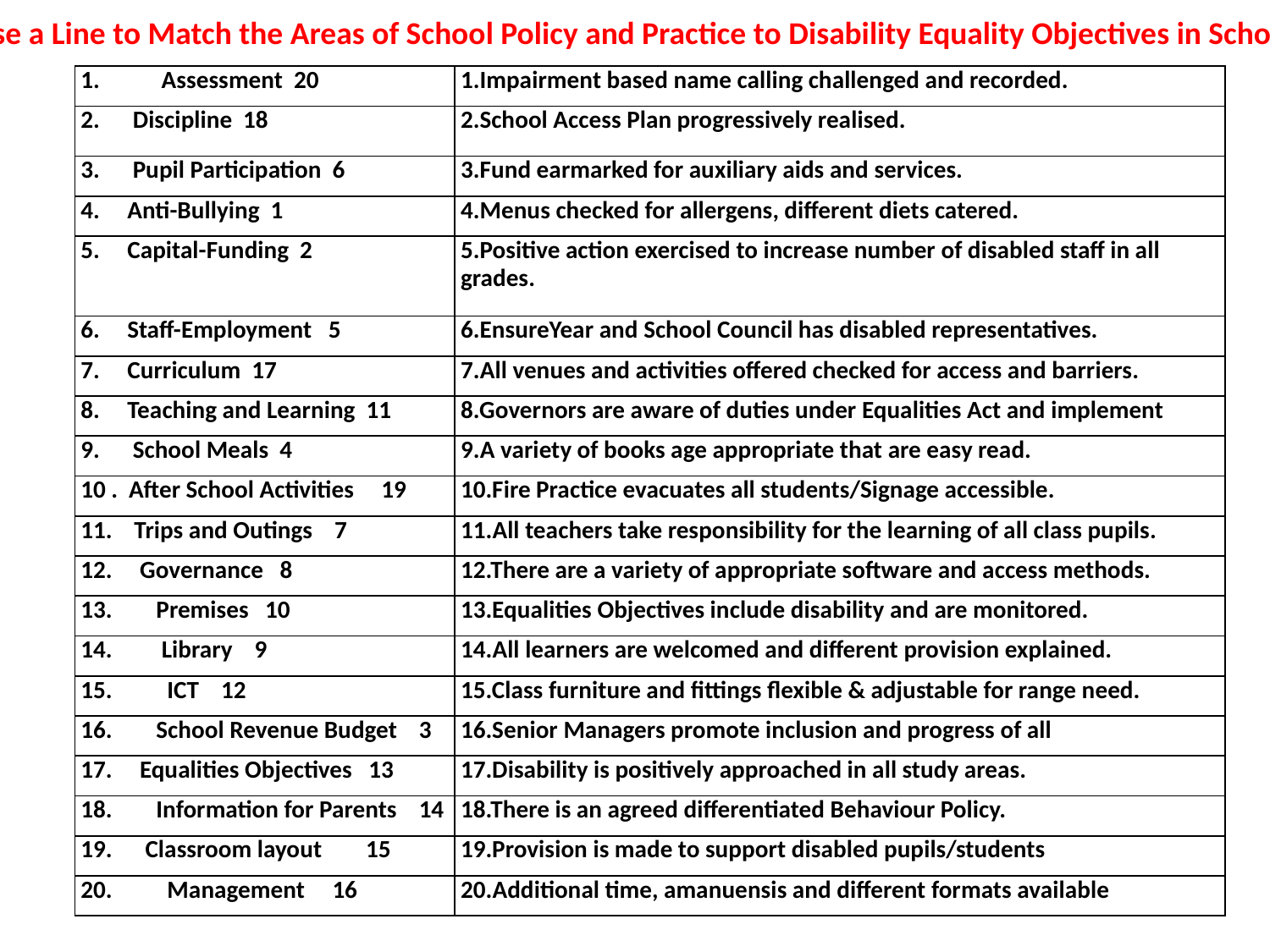

Use a Line to Match the Areas of School Policy and Practice to Disability Equality Objectives in School
| Assessment 20 | 1.Impairment based name calling challenged and recorded. |
| --- | --- |
| 2. Discipline 18 | 2.School Access Plan progressively realised. |
| 3. Pupil Participation 6 | 3.Fund earmarked for auxiliary aids and services. |
| 4. Anti-Bullying 1 | 4.Menus checked for allergens, different diets catered. |
| 5. Capital-Funding 2 | 5.Positive action exercised to increase number of disabled staff in all grades. |
| 6. Staff-Employment 5 | 6.EnsureYear and School Council has disabled representatives. |
| 7. Curriculum 17 | 7.All venues and activities offered checked for access and barriers. |
| 8. Teaching and Learning 11 | 8.Governors are aware of duties under Equalities Act and implement |
| 9. School Meals 4 | 9.A variety of books age appropriate that are easy read. |
| 10 . After School Activities 19 | 10.Fire Practice evacuates all students/Signage accessible. |
| 11. Trips and Outings 7 | 11.All teachers take responsibility for the learning of all class pupils. |
| 12. Governance 8 | 12.There are a variety of appropriate software and access methods. |
| 13. Premises 10 | 13.Equalities Objectives include disability and are monitored. |
| 14. Library 9 | 14.All learners are welcomed and different provision explained. |
| 15. ICT 12 | 15.Class furniture and fittings flexible & adjustable for range need. |
| 16. School Revenue Budget 3 | 16.Senior Managers promote inclusion and progress of all |
| 17. Equalities Objectives 13 | 17.Disability is positively approached in all study areas. |
| 18. Information for Parents 14 | 18.There is an agreed differentiated Behaviour Policy. |
| 19. Classroom layout 15 | 19.Provision is made to support disabled pupils/students |
| 20. Management 16 | 20.Additional time, amanuensis and different formats available |